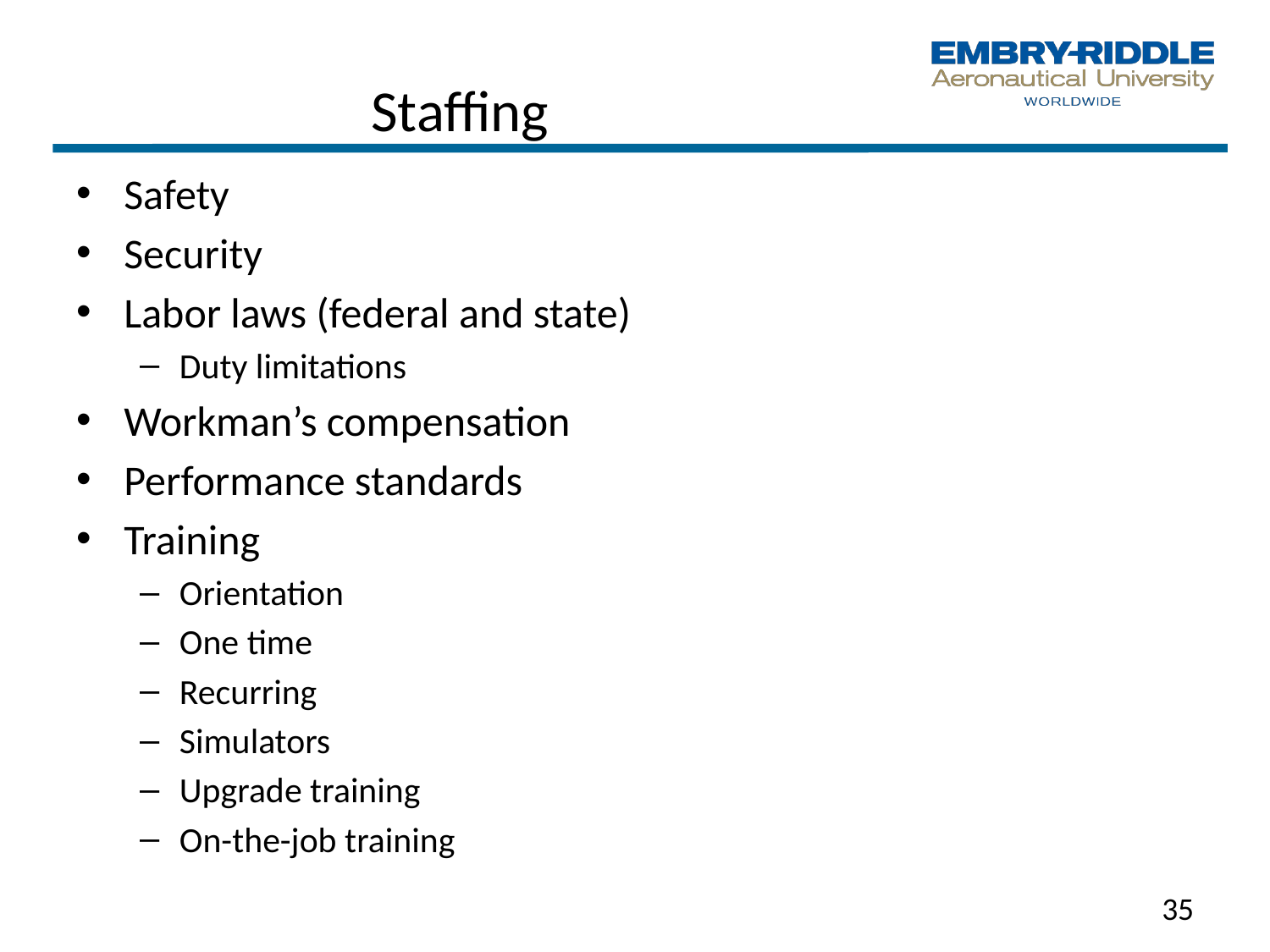

# Staffing
Safety
Security
Labor laws (federal and state)
Duty limitations
Workman’s compensation
Performance standards
Training
Orientation
One time
Recurring
Simulators
Upgrade training
On-the-job training
35